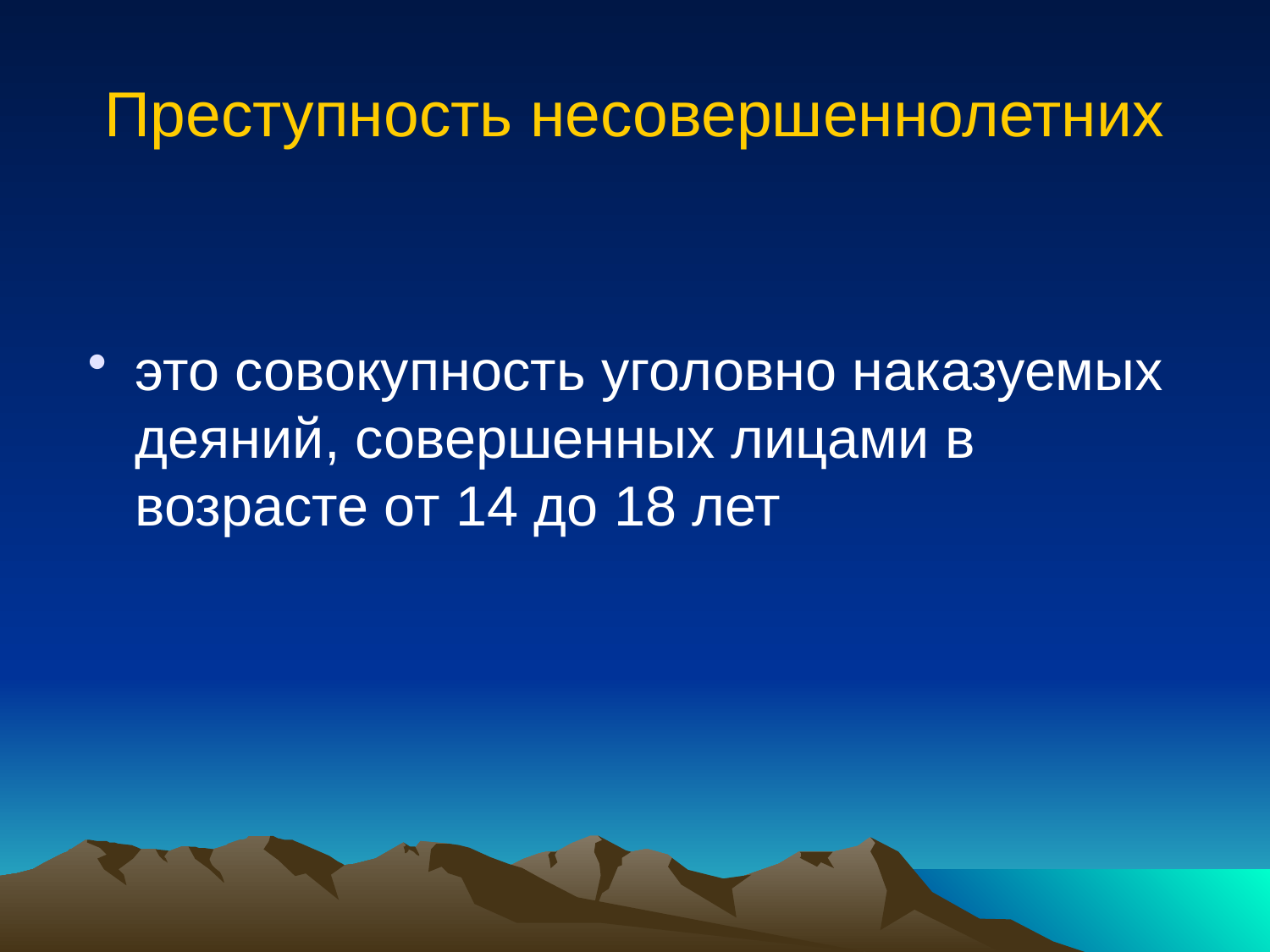

# Преступность несовершеннолетних
это совокупность уголовно наказуемых деяний, совершенных лицами в возрасте от 14 до 18 лет